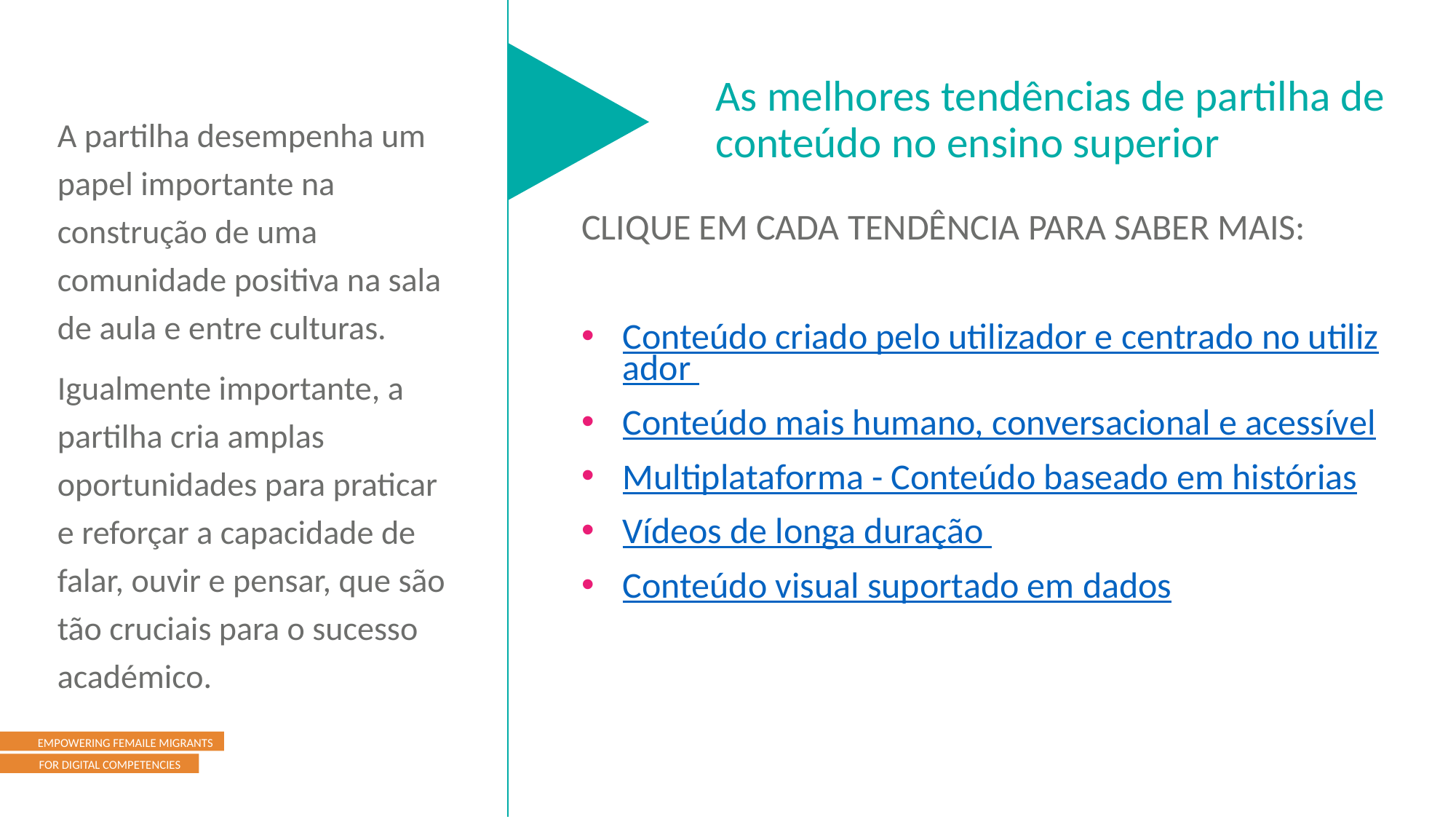

As melhores tendências de partilha de conteúdo no ensino superior
A partilha desempenha um papel importante na construção de uma comunidade positiva na sala de aula e entre culturas.
Igualmente importante, a partilha cria amplas oportunidades para praticar e reforçar a capacidade de falar, ouvir e pensar, que são tão cruciais para o sucesso académico.
CLIQUE EM CADA TENDÊNCIA PARA SABER MAIS:

Conteúdo criado pelo utilizador e centrado no utilizador
Conteúdo mais humano, conversacional e acessível
Multiplataforma - Conteúdo baseado em histórias
Vídeos de longa duração
Conteúdo visual suportado em dados